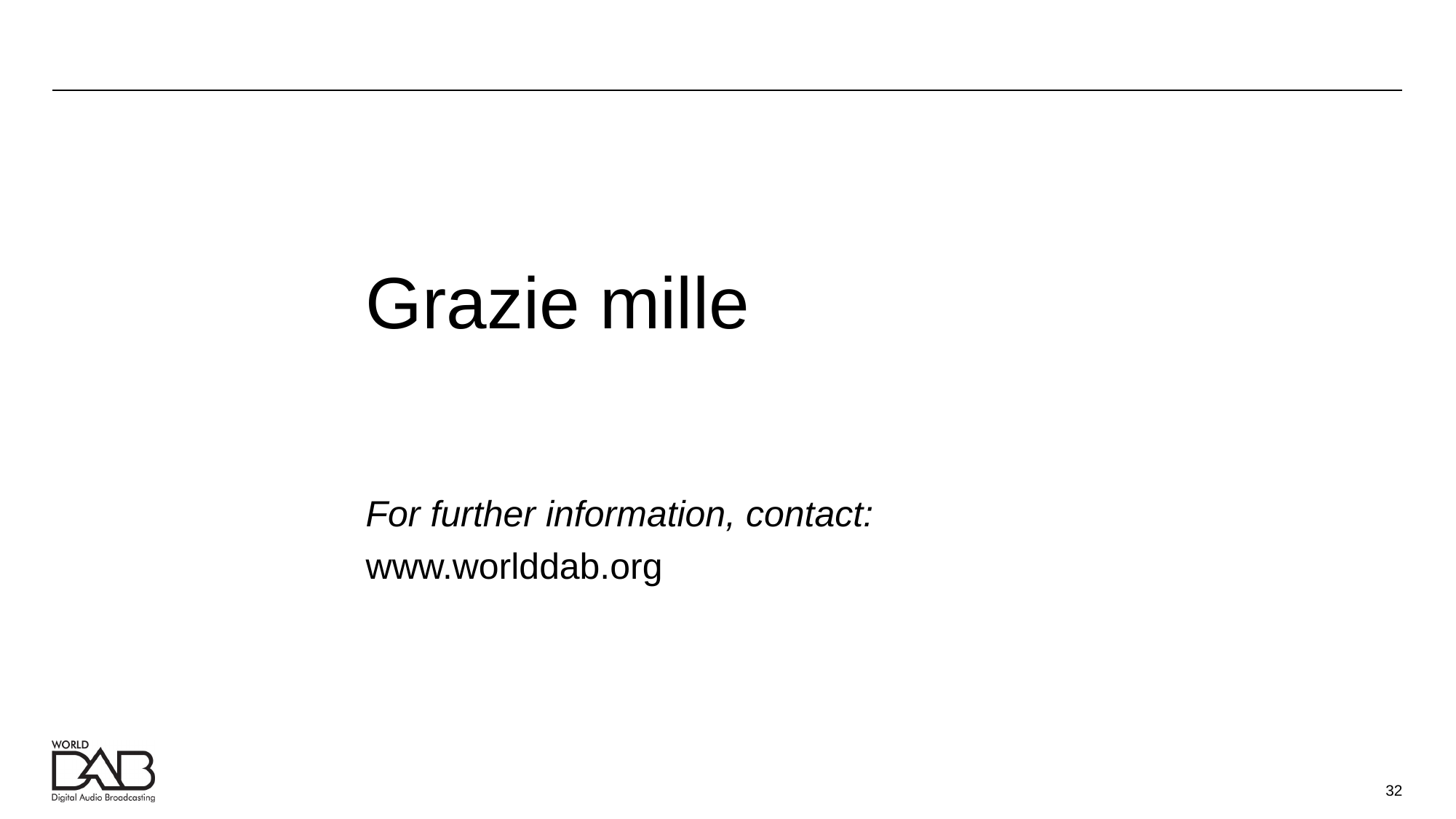

Grazie mille

For further information, contact:
www.worlddab.org